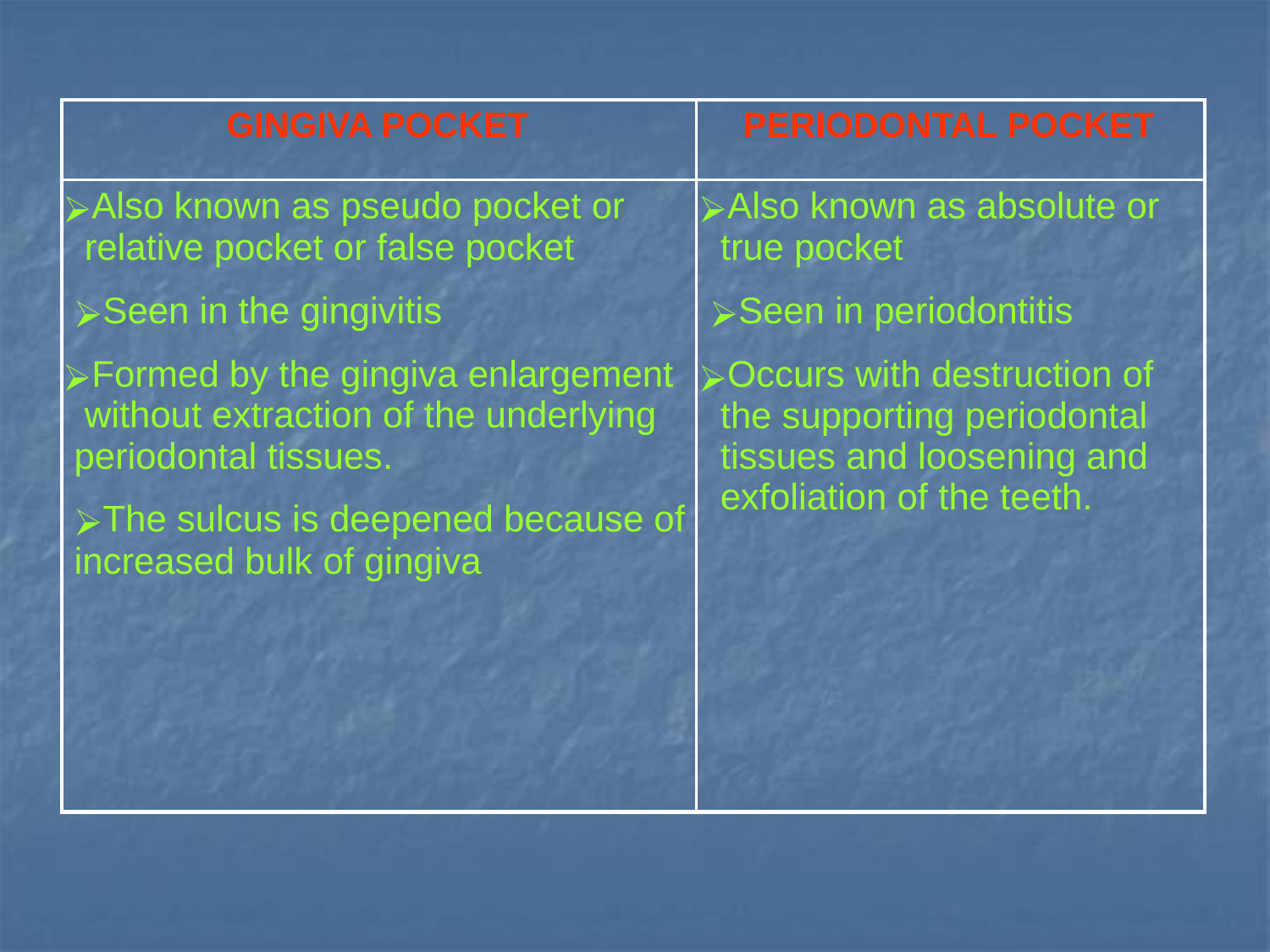

| GINGIVA POCKET | PERIODONTAL POCKET |
| --- | --- |
| Also known as pseudo pocket or relative pocket or false pocket Seen in the gingivitis Formed by the gingiva enlargement without extraction of the underlying periodontal tissues. The sulcus is deepened because of increased bulk of gingiva | Also known as absolute or true pocket Seen in periodontitis Occurs with destruction of the supporting periodontal tissues and loosening and exfoliation of the teeth. |